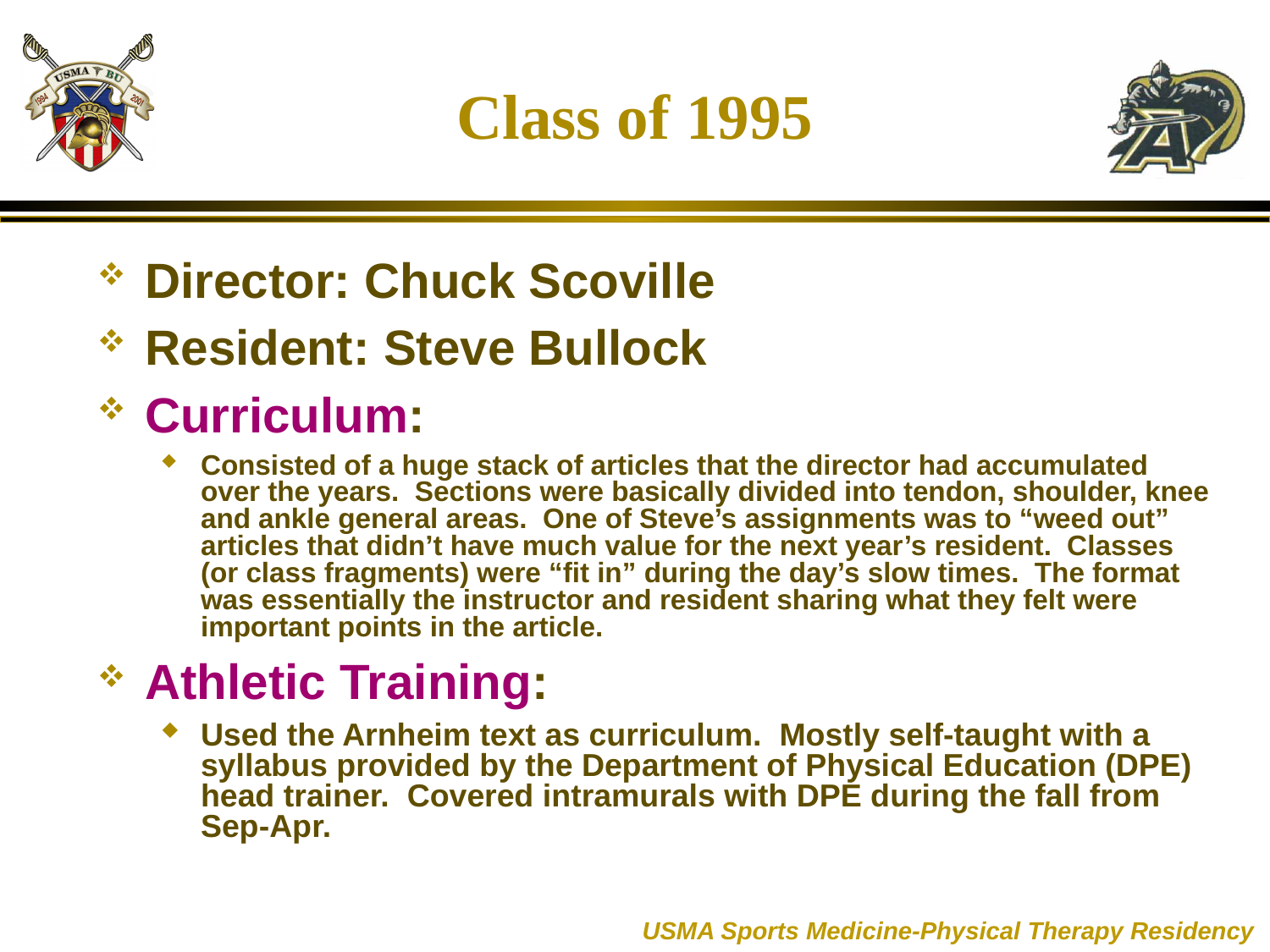

# Class of 1995
Director: Chuck Scoville
Resident: Steve Bullock
Curriculum:
Consisted of a huge stack of articles that the director had accumulated over the years.  Sections were basically divided into tendon, shoulder, knee and ankle general areas.  One of Steve’s assignments was to “weed out” articles that didn’t have much value for the next year’s resident.  Classes (or class fragments) were “fit in” during the day’s slow times.  The format was essentially the instructor and resident sharing what they felt were important points in the article.
Athletic Training:
Used the Arnheim text as curriculum.  Mostly self-taught with a syllabus provided by the Department of Physical Education (DPE) head trainer.  Covered intramurals with DPE during the fall from Sep-Apr.